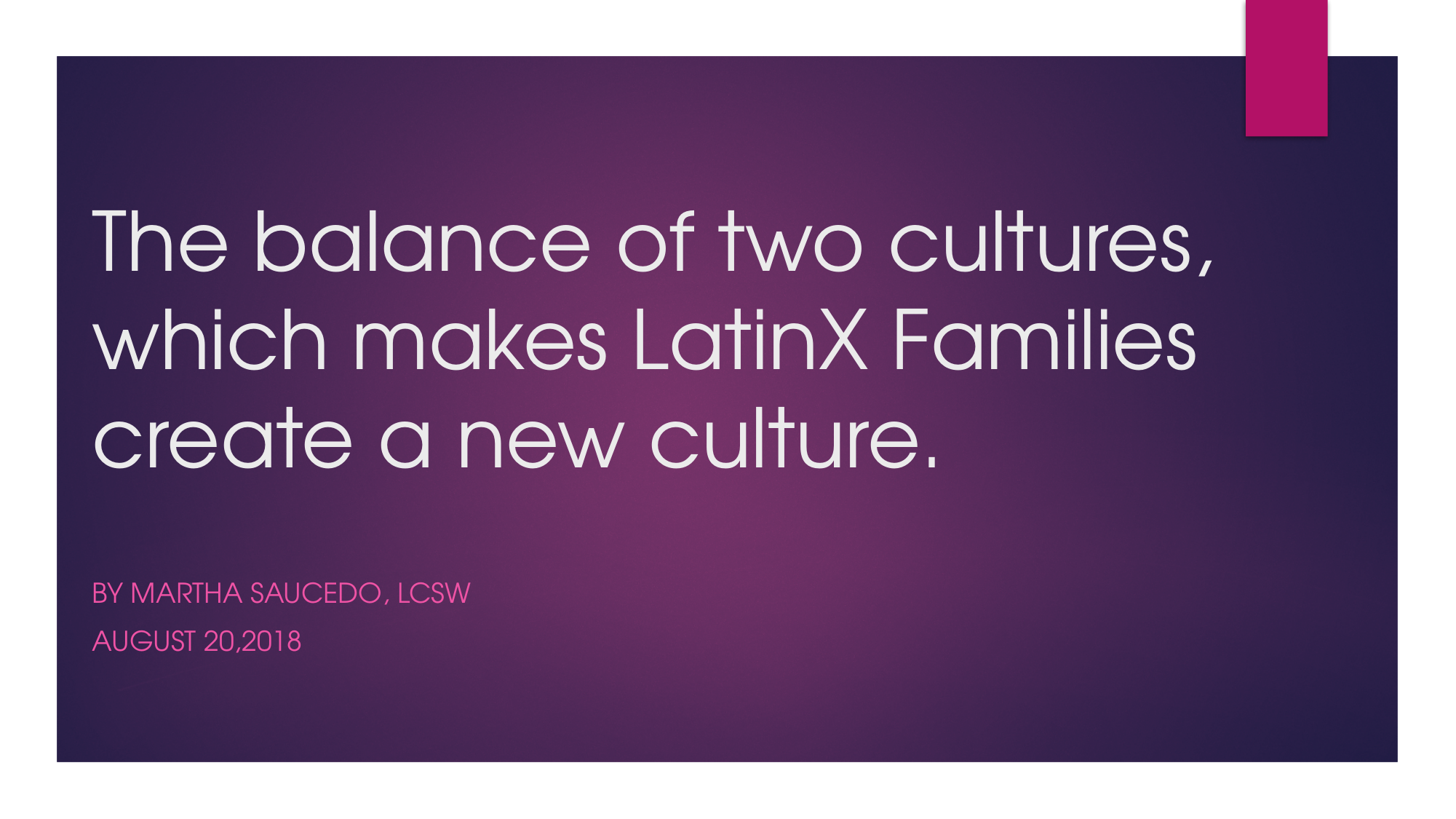

# The balance of two cultures, which makes LatinX Families create a new culture.
By Martha Saucedo, lCSW
August 20,2018